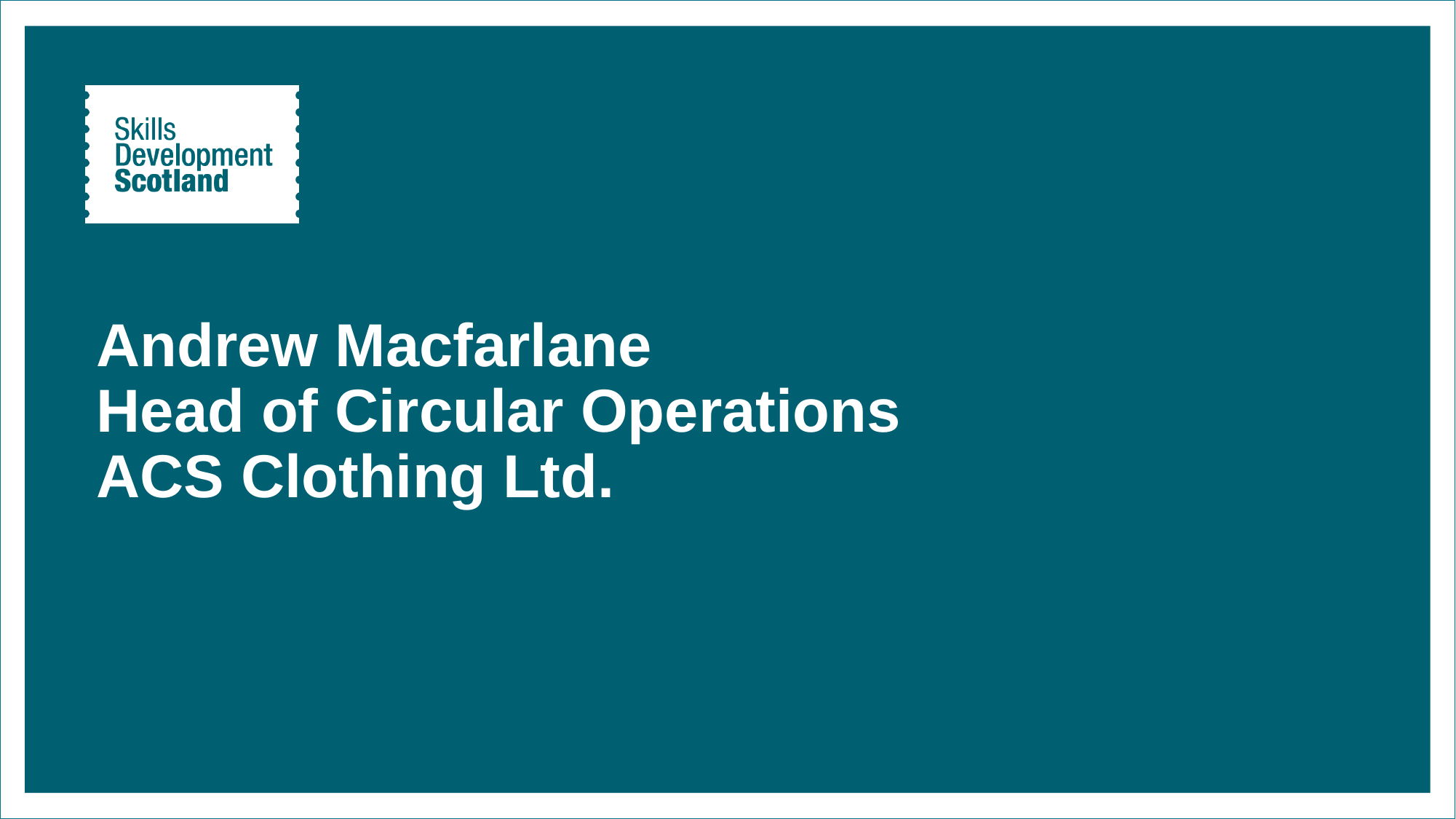

# Andrew Macfarlane Head of Circular Operations
ACS Clothing Ltd.